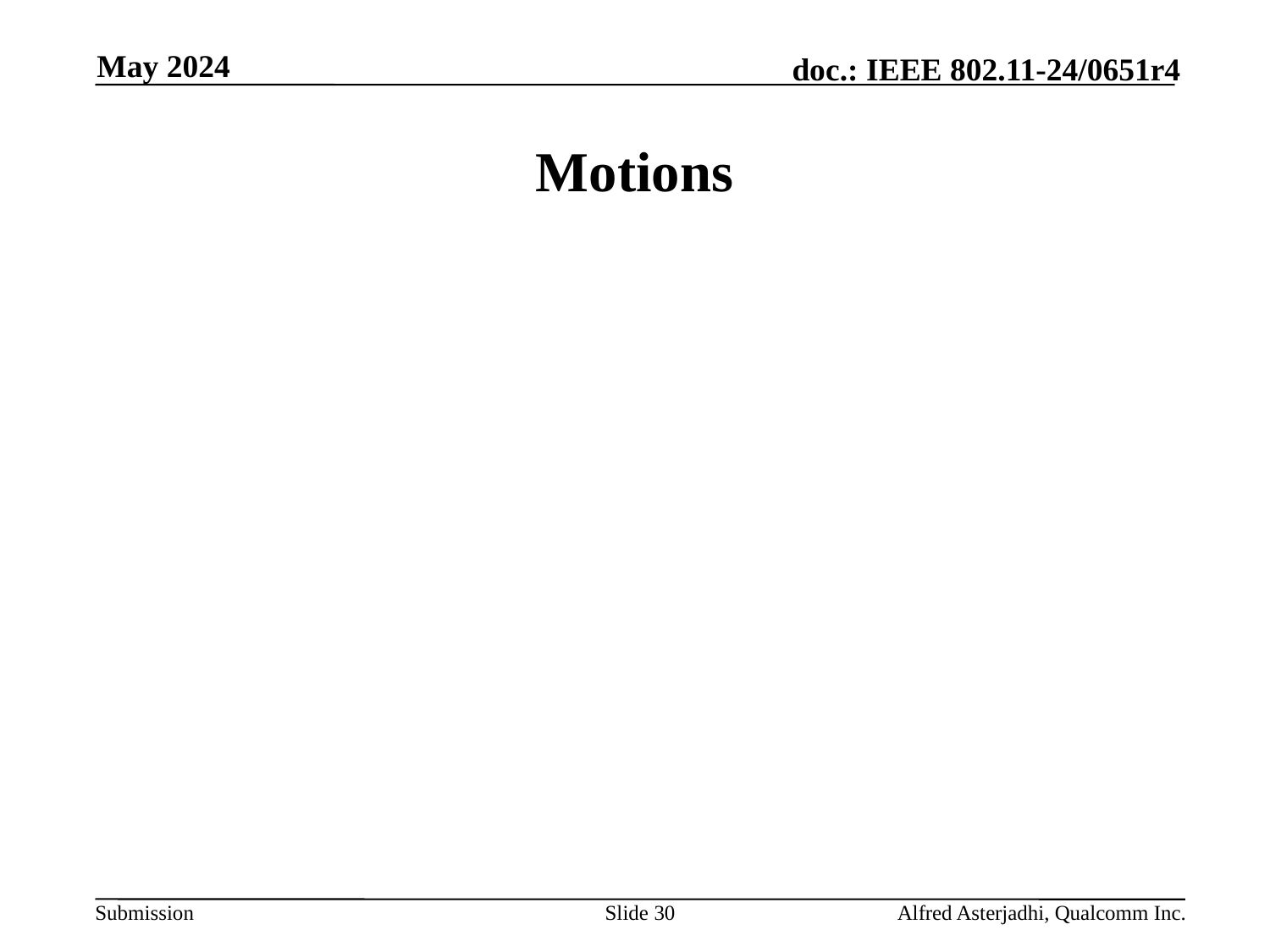

May 2024
# Motions

Slide 30
Alfred Asterjadhi, Qualcomm Inc.